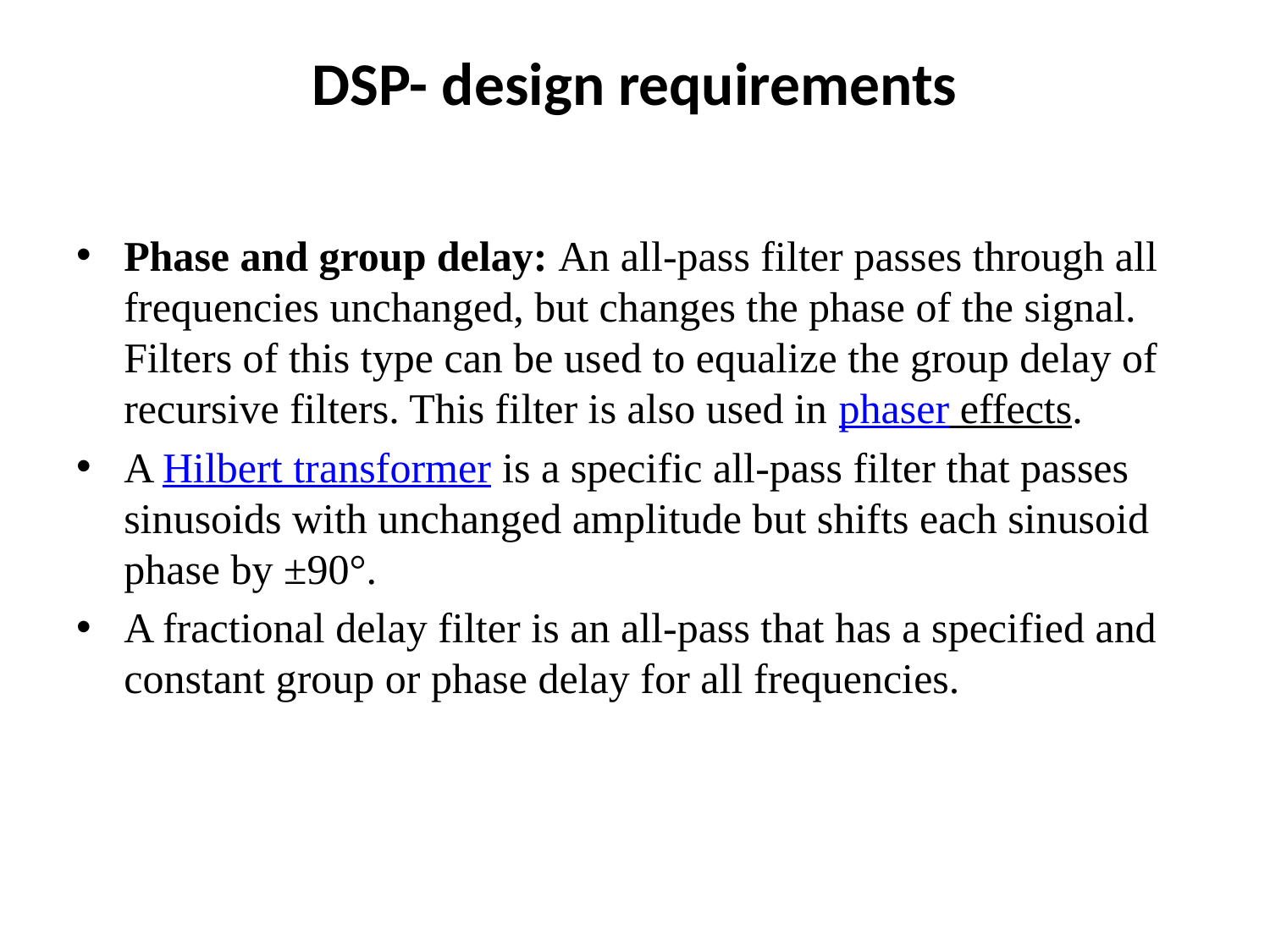

# DSP- design requirements
Phase and group delay: An all-pass filter passes through all frequencies unchanged, but changes the phase of the signal. Filters of this type can be used to equalize the group delay of recursive filters. This filter is also used in phaser effects.
A Hilbert transformer is a specific all-pass filter that passes sinusoids with unchanged amplitude but shifts each sinusoid phase by ±90°.
A fractional delay filter is an all-pass that has a specified and constant group or phase delay for all frequencies.